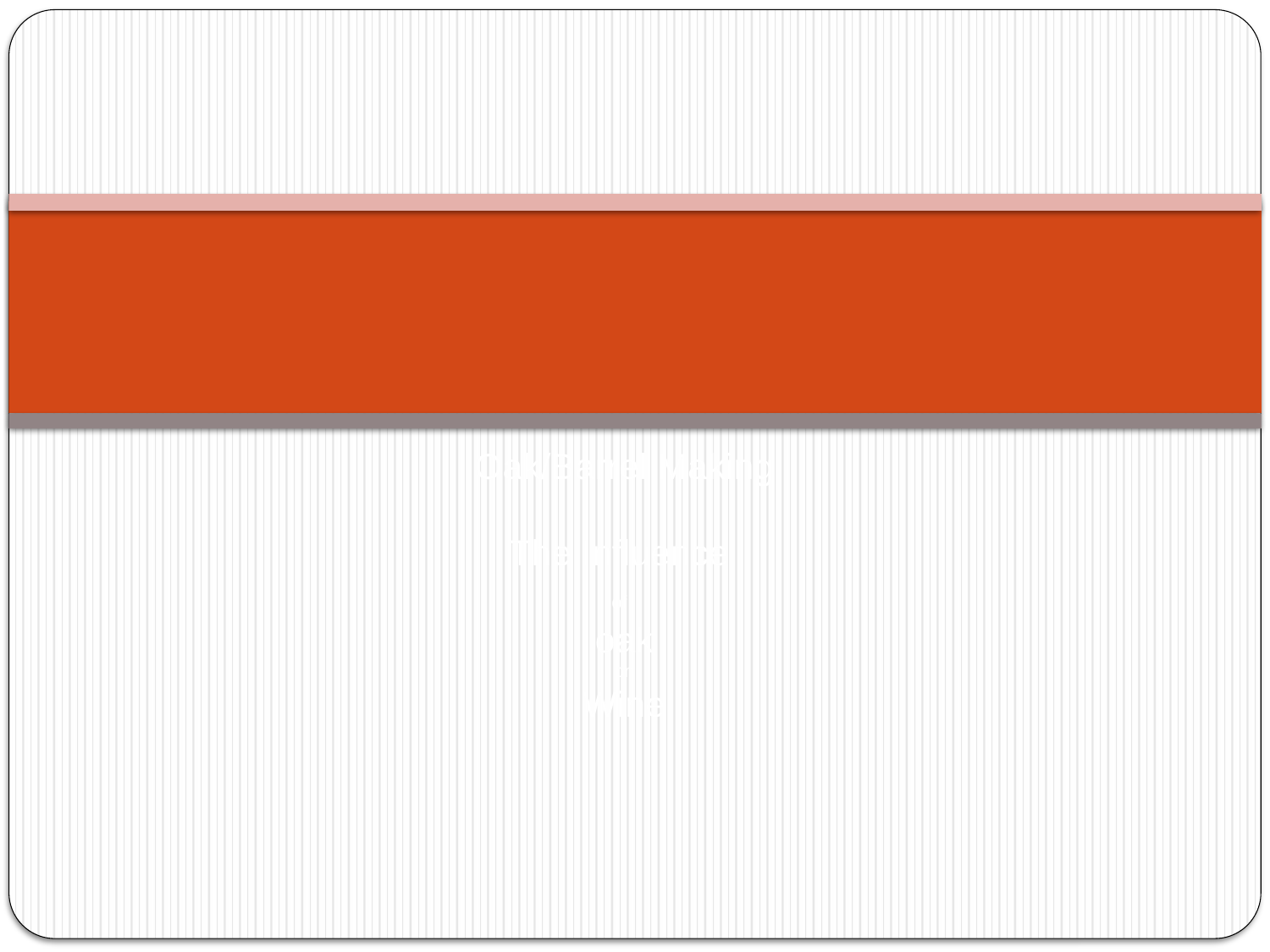

# Oak/Barrel Making The Influence of oak on Wine